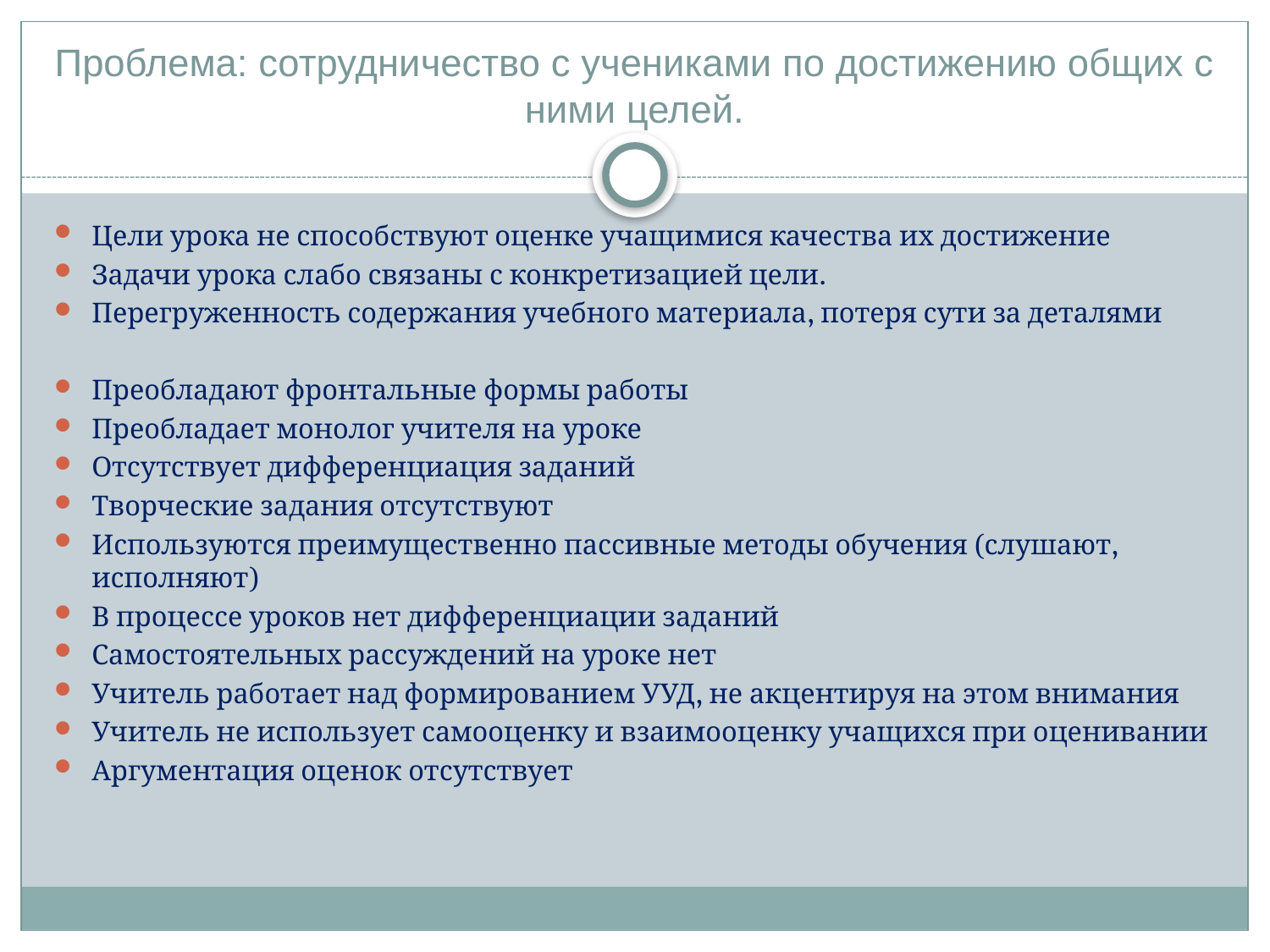

# Проблема: сотрудничество с учениками по достижению общих с ними целей.
Цели урока не способствуют оценке учащимися качества их достижение
Задачи урока слабо связаны с конкретизацией цели.
Перегруженность содержания учебного материала, потеря сути за деталями

Преобладают фронтальные формы работы
Преобладает монолог учителя на уроке
Отсутствует дифференциация заданий
Творческие задания отсутствуют
Используются преимущественно пассивные методы обучения (слушают, исполняют)
В процессе уроков нет дифференциации заданий
Самостоятельных рассуждений на уроке нет
Учитель работает над формированием УУД, не акцентируя на этом внимания
Учитель не использует самооценку и взаимооценку учащихся при оценивании
Аргументация оценок отсутствует